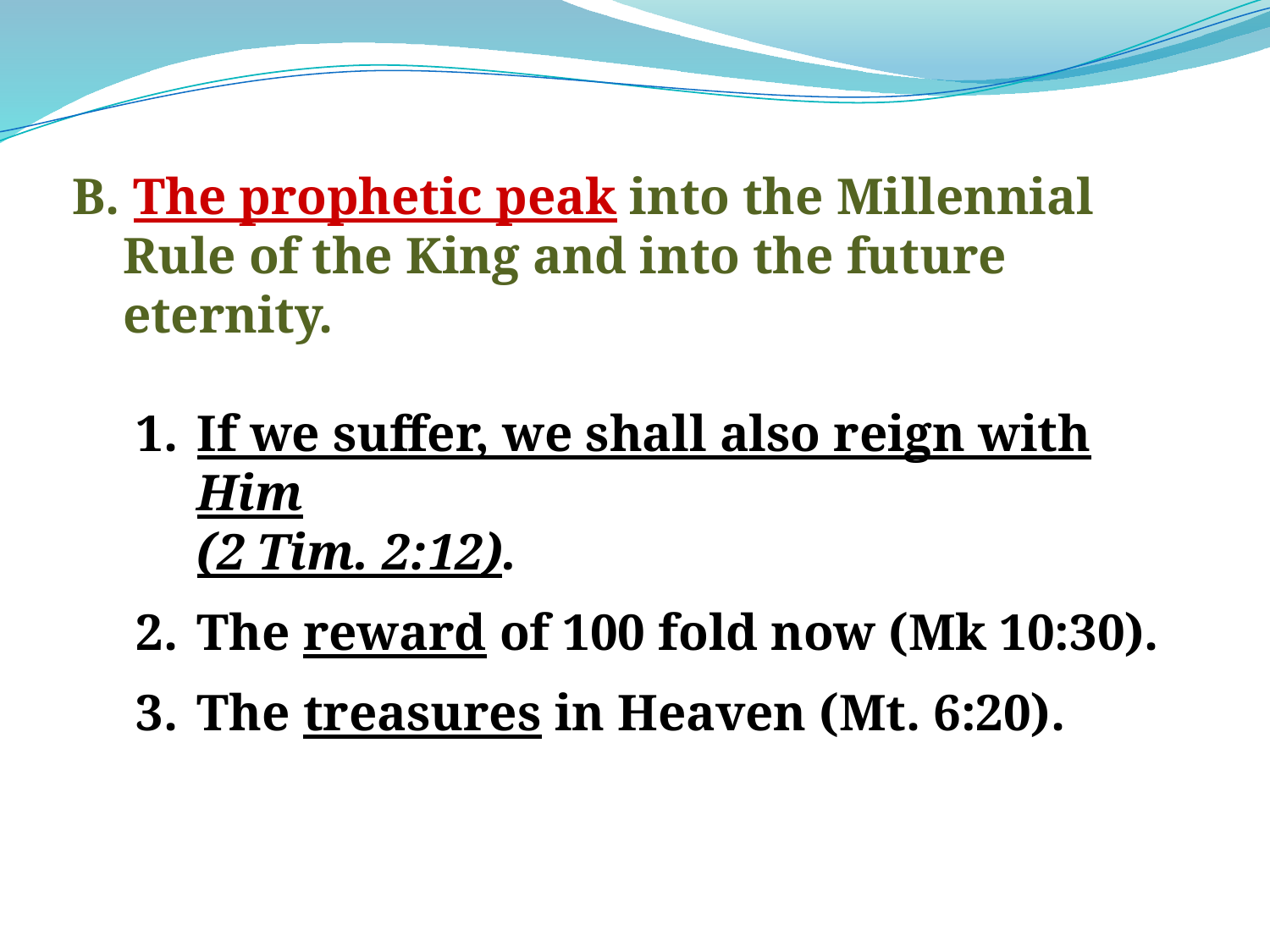

B. The prophetic peak into the Millennial Rule of the King and into the future eternity.

If we suffer, we shall also reign with Him
(2 Tim. 2:12).
The reward of 100 fold now (Mk 10:30).
The treasures in Heaven (Mt. 6:20).